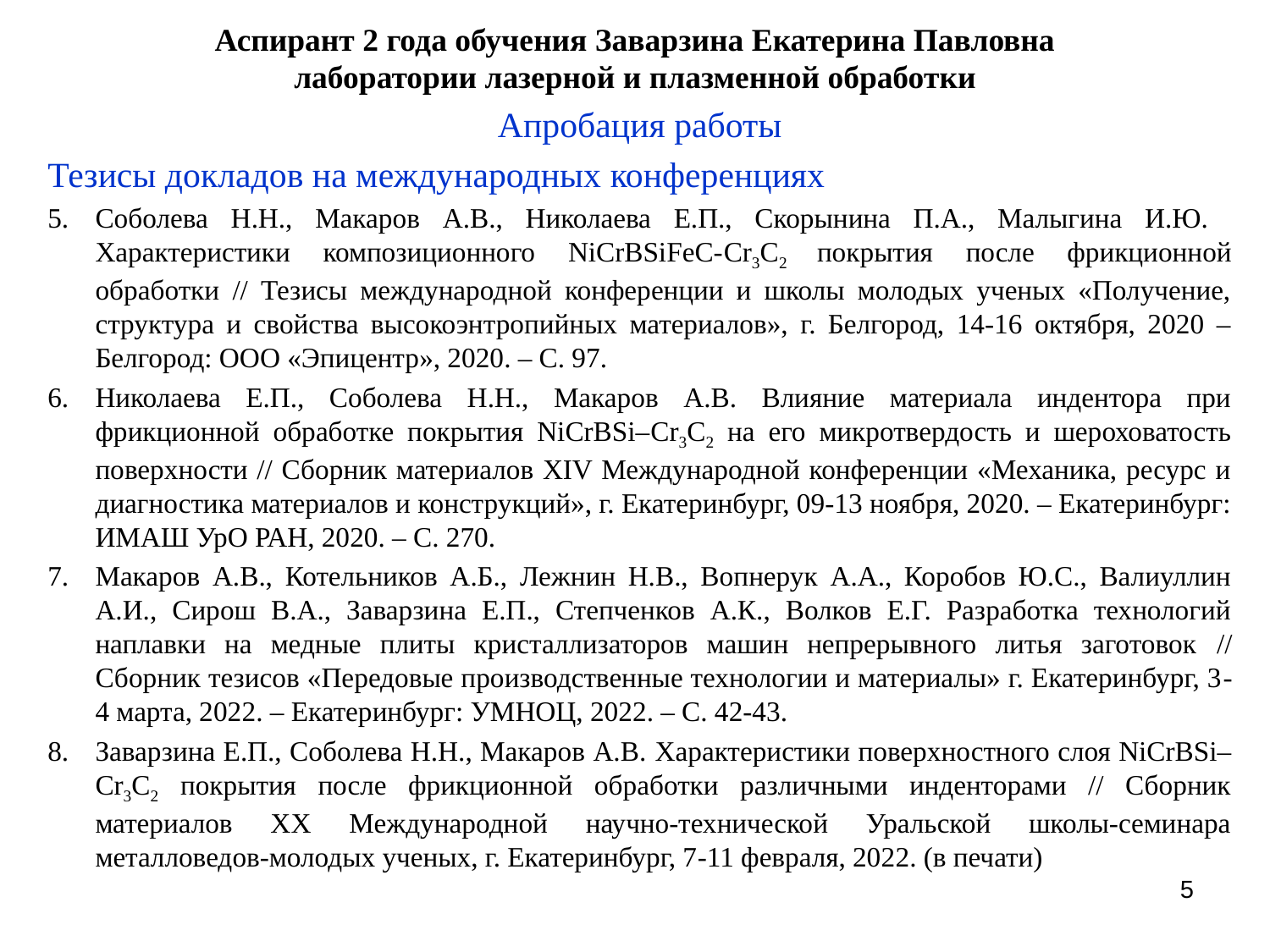

# Аспирант 2 года обучения Заварзина Екатерина Павловна лаборатории лазерной и плазменной обработки
Апробация работы
Тезисы докладов на международных конференциях
Соболева Н.Н., Макаров А.В., Николаева Е.П., Скорынина П.А., Малыгина И.Ю.  Характеристики композиционного NiCrBSiFeC-Cr3C2 покрытия после фрикционной обработки // Тезисы международной конференции и школы молодых ученых «Получение, структура и свойства высокоэнтропийных материалов», г. Белгород, 14-16 октября, 2020 – Белгород: ООО «Эпицентр», 2020. – С. 97.
Николаева Е.П., Соболева Н.Н., Макаров А.В. Влияние материала индентора при фрикционной обработке покрытия NiCrBSi–Cr3C2 на его микротвердость и шероховатость поверхности // Сборник материалов XIV Международной конференции «Механика, ресурс и диагностика материалов и конструкций», г. Екатеринбург, 09-13 ноября, 2020. – Екатеринбург: ИМАШ УрО РАН, 2020. – С. 270.
Макаров А.В., Котельников А.Б., Лежнин Н.В., Вопнерук А.А., Коробов Ю.С., Валиуллин А.И., Сирош В.А., Заварзина Е.П., Степченков А.К., Волков Е.Г. Разработка технологий наплавки на медные плиты кристаллизаторов машин непрерывного литья заготовок // Сборник тезисов «Передовые производственные технологии и материалы» г. Екатеринбург, 3-4 марта, 2022. – Екатеринбург: УМНОЦ, 2022. – С. 42-43.
Заварзина Е.П., Соболева Н.Н., Макаров А.В. Характеристики поверхностного слоя NiCrBSi–Cr3C2 покрытия после фрикционной обработки различными инденторами // Сборник материалов XX Международной научно-технической Уральской школы-семинара металловедов-молодых ученых, г. Екатеринбург, 7-11 февраля, 2022. (в печати)
5